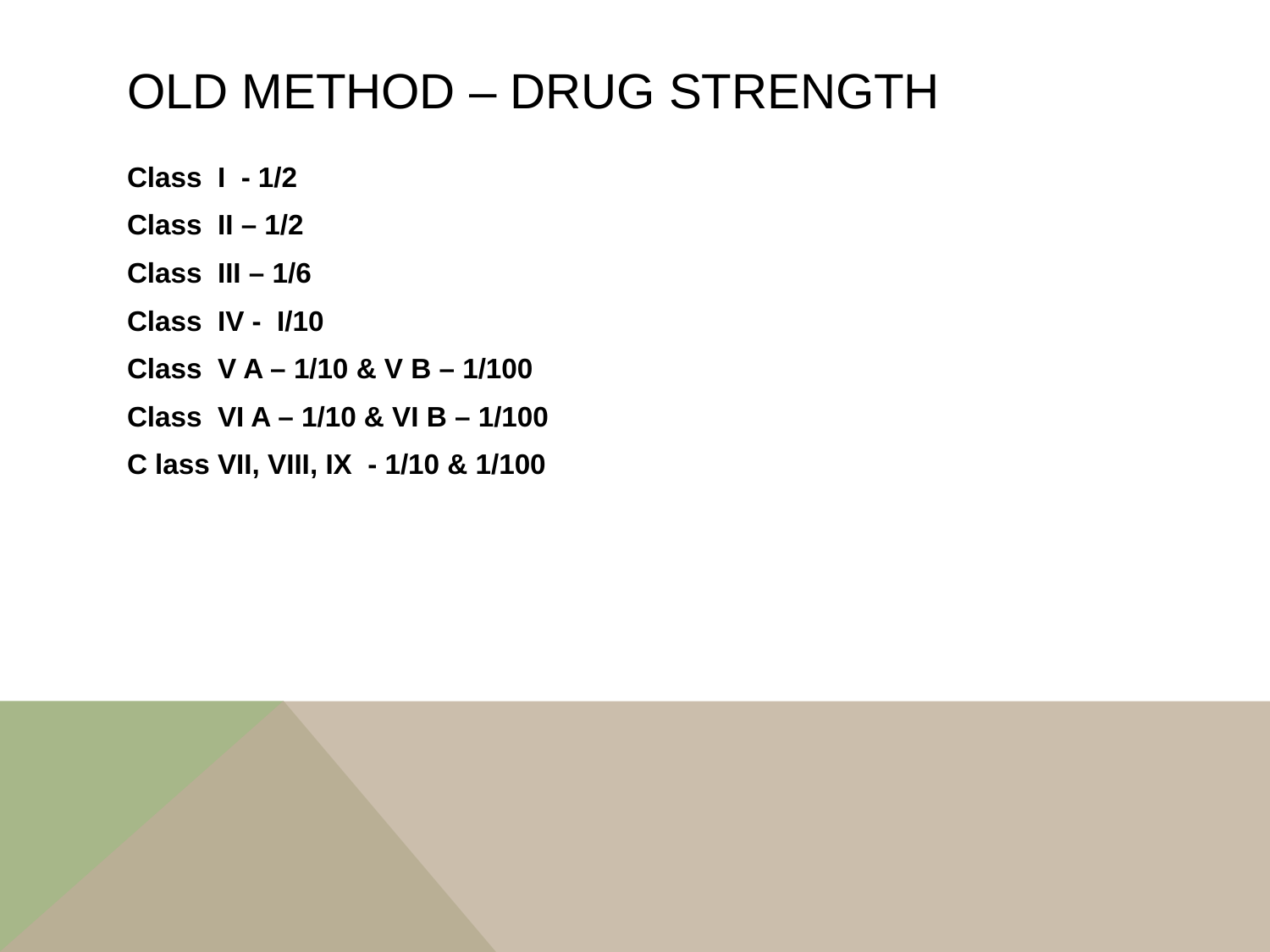

# OLD METHOD – DRUG STRENGTH
Class  I  - 1/2
Class  II – 1/2
Class  III – 1/6
Class  IV -  I/10
Class  V A – 1/10 & V B – 1/100
Class  VI A – 1/10 & VI B – 1/100
C lass VII, VIII, IX  - 1/10 & 1/100